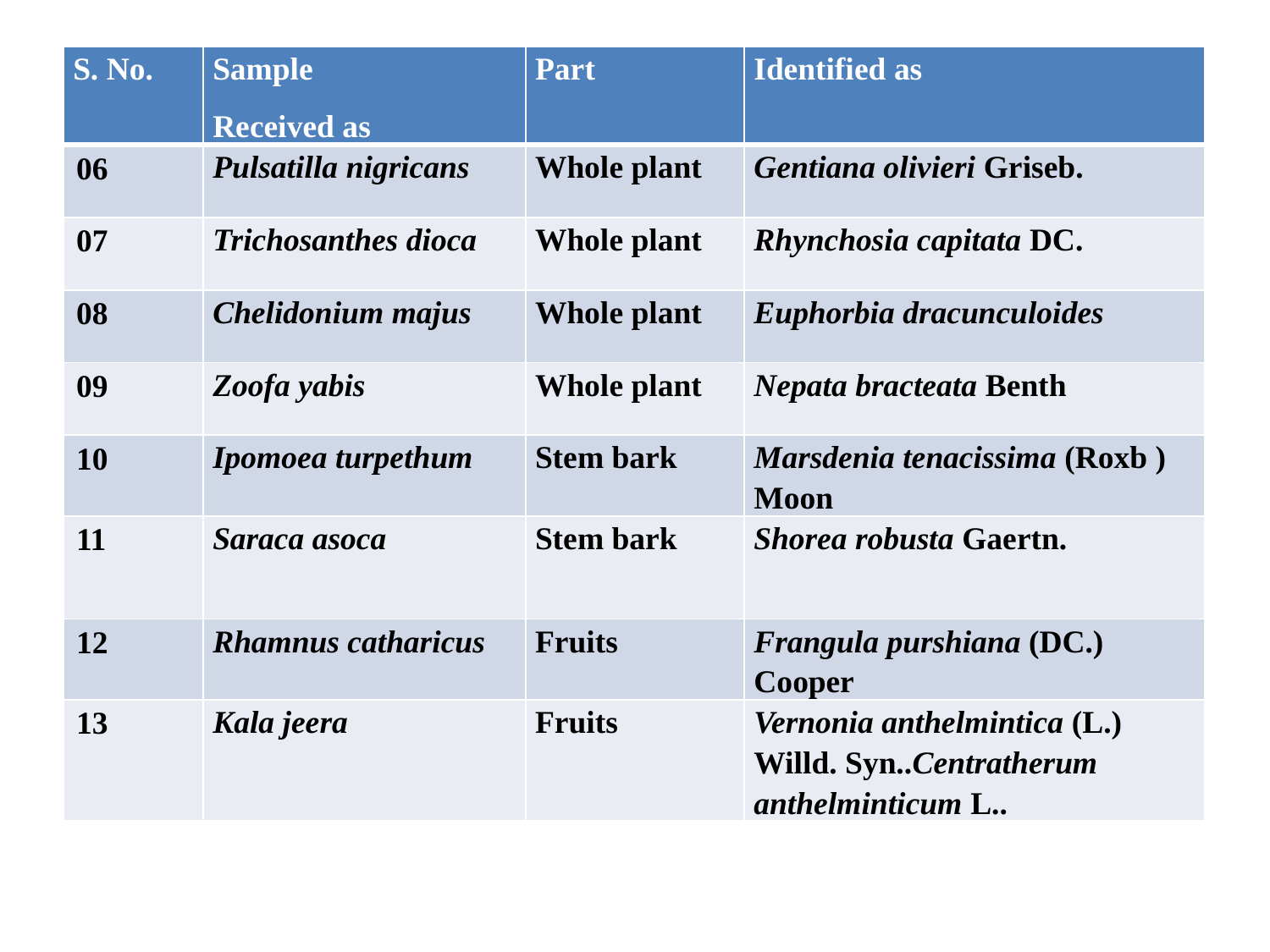

| S. No. | Sample Received as | Part | Identified as |
| --- | --- | --- | --- |
| 06 | Pulsatilla nigricans | Whole plant | Gentiana olivieri Griseb. |
| 07 | Trichosanthes dioca | Whole plant | Rhynchosia capitata DC. |
| 08 | Chelidonium majus | Whole plant | Euphorbia dracunculoides |
| 09 | Zoofa yabis | Whole plant | Nepata bracteata Benth |
| 10 | Ipomoea turpethum | Stem bark | Marsdenia tenacissima (Roxb ) Moon |
| 11 | Saraca asoca | Stem bark | Shorea robusta Gaertn. |
| 12 | Rhamnus catharicus | Fruits | Frangula purshiana (DC.) Cooper |
| 13 | Kala jeera | Fruits | Vernonia anthelmintica (L.) Willd. Syn..Centratherum anthelminticum L.. |